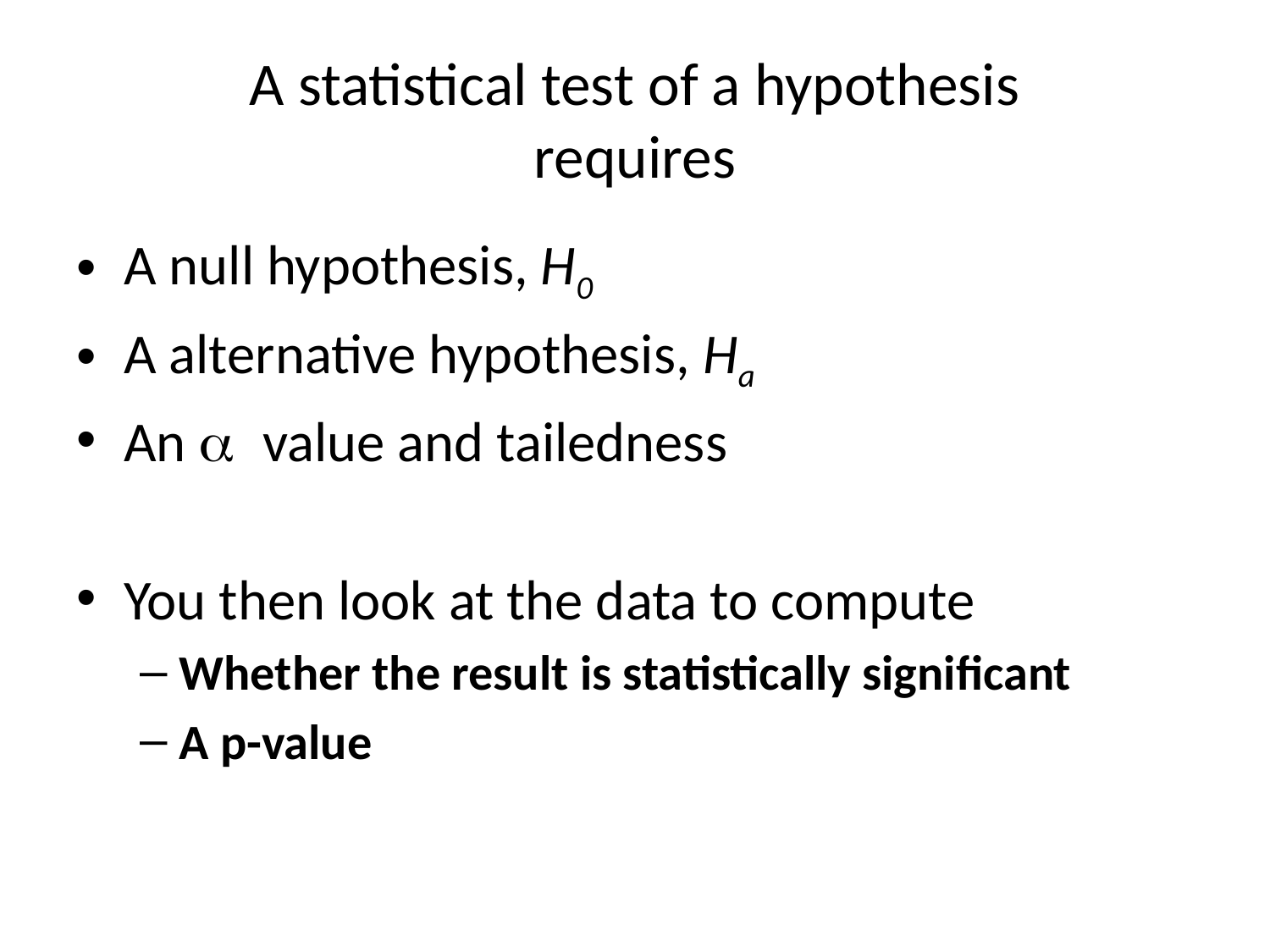

# A statistical test of a hypothesis requires
A null hypothesis, H0
A alternative hypothesis, Ha
An α value and tailedness

You then look at the data to compute
Whether the result is statistically significant
A p-value